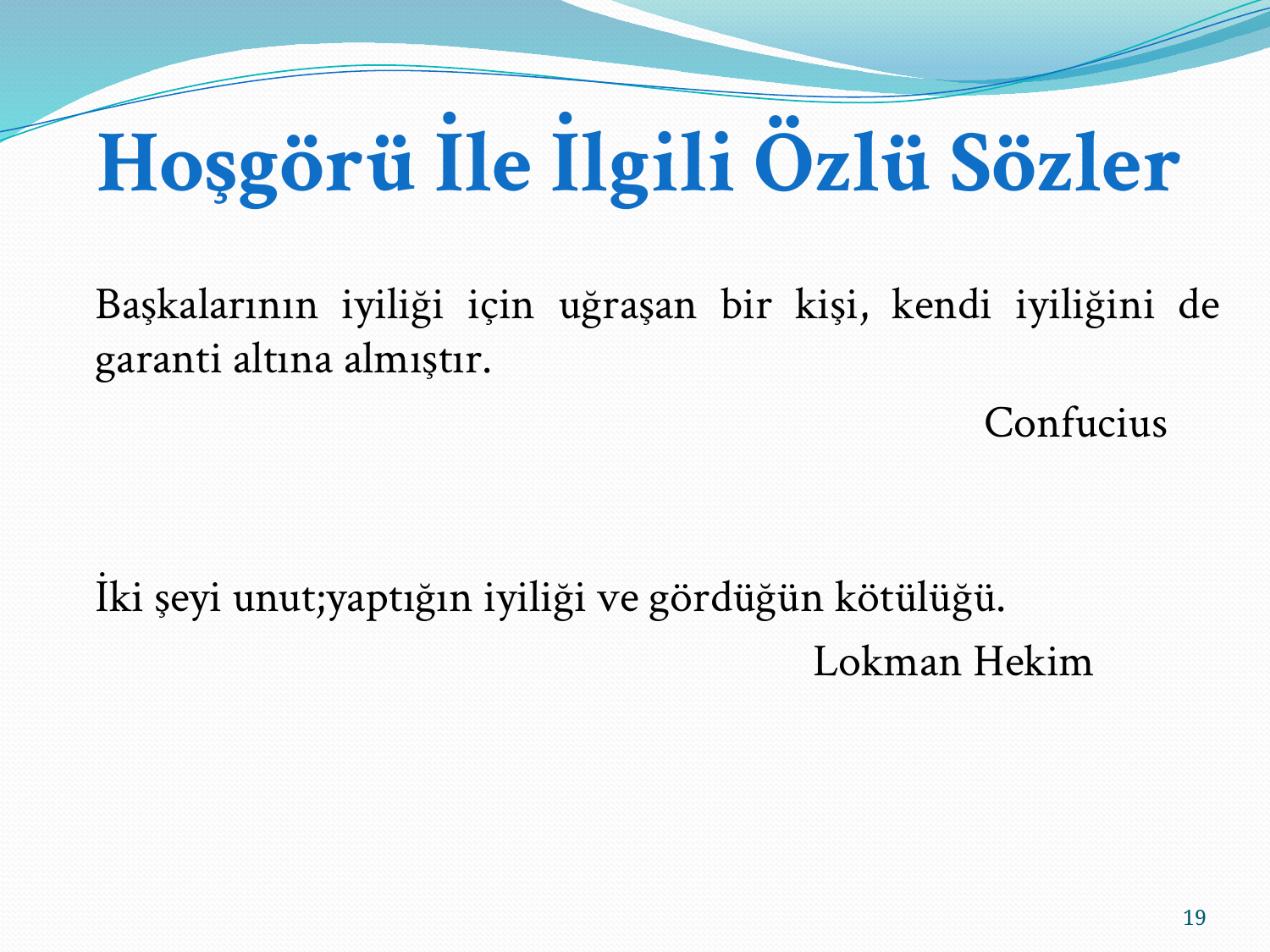

Hoşgörü İle İlgili Özlü Sözler
Başkalarının iyiliği için uğraşan bir kişi, kendi iyiliğini de garanti altına almıştır.
								Confucius
İki şeyi unut;yaptığın iyiliği ve gördüğün kötülüğü.
						        Lokman Hekim

19